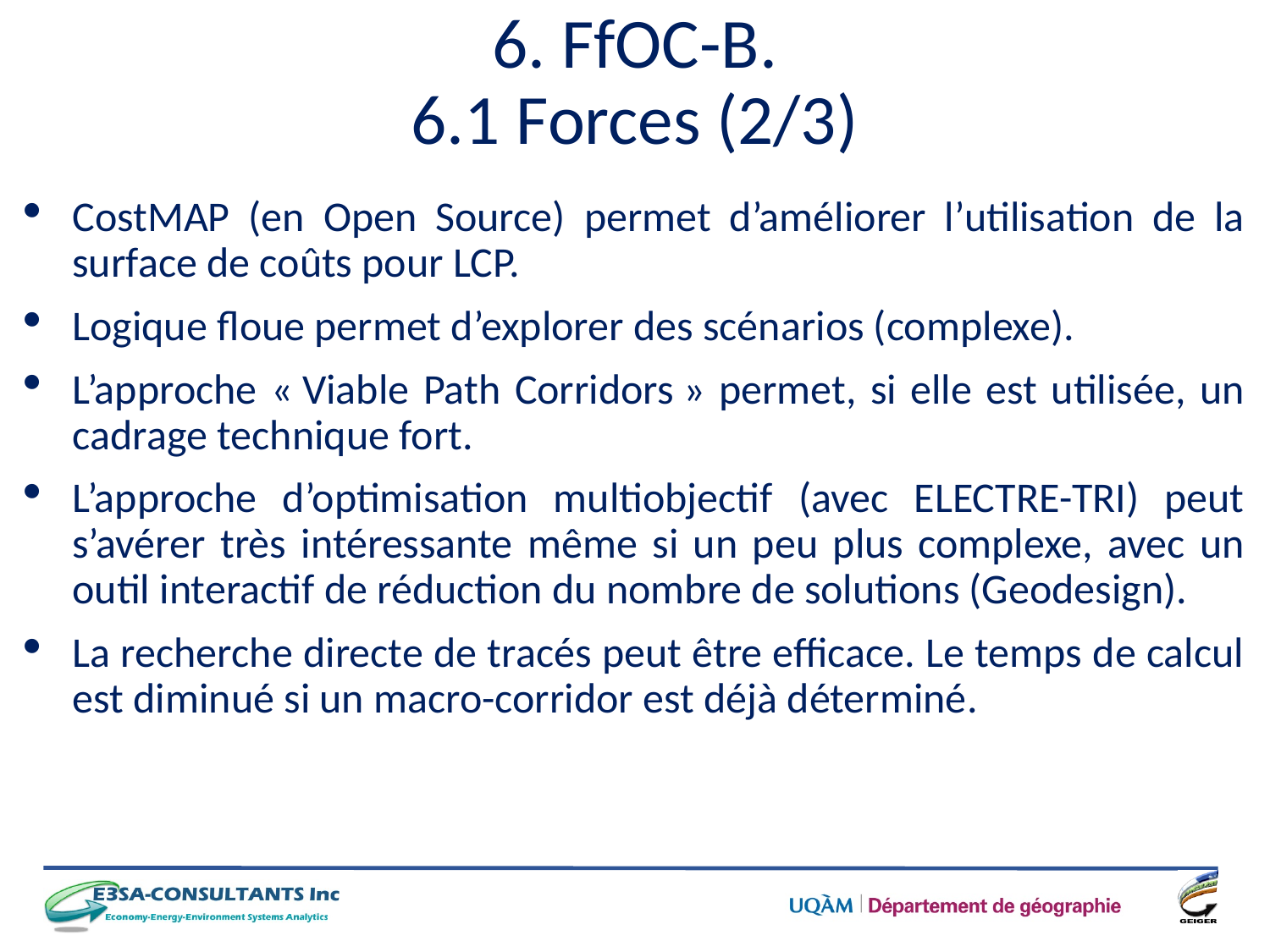

# 6. FfOC-B. 6.1 Forces (2/3)
CostMAP (en Open Source) permet d’améliorer l’utilisation de la surface de coûts pour LCP.
Logique floue permet d’explorer des scénarios (complexe).
L’approche « Viable Path Corridors » permet, si elle est utilisée, un cadrage technique fort.
L’approche d’optimisation multiobjectif (avec ELECTRE-TRI) peut s’avérer très intéressante même si un peu plus complexe, avec un outil interactif de réduction du nombre de solutions (Geodesign).
La recherche directe de tracés peut être efficace. Le temps de calcul est diminué si un macro-corridor est déjà déterminé.